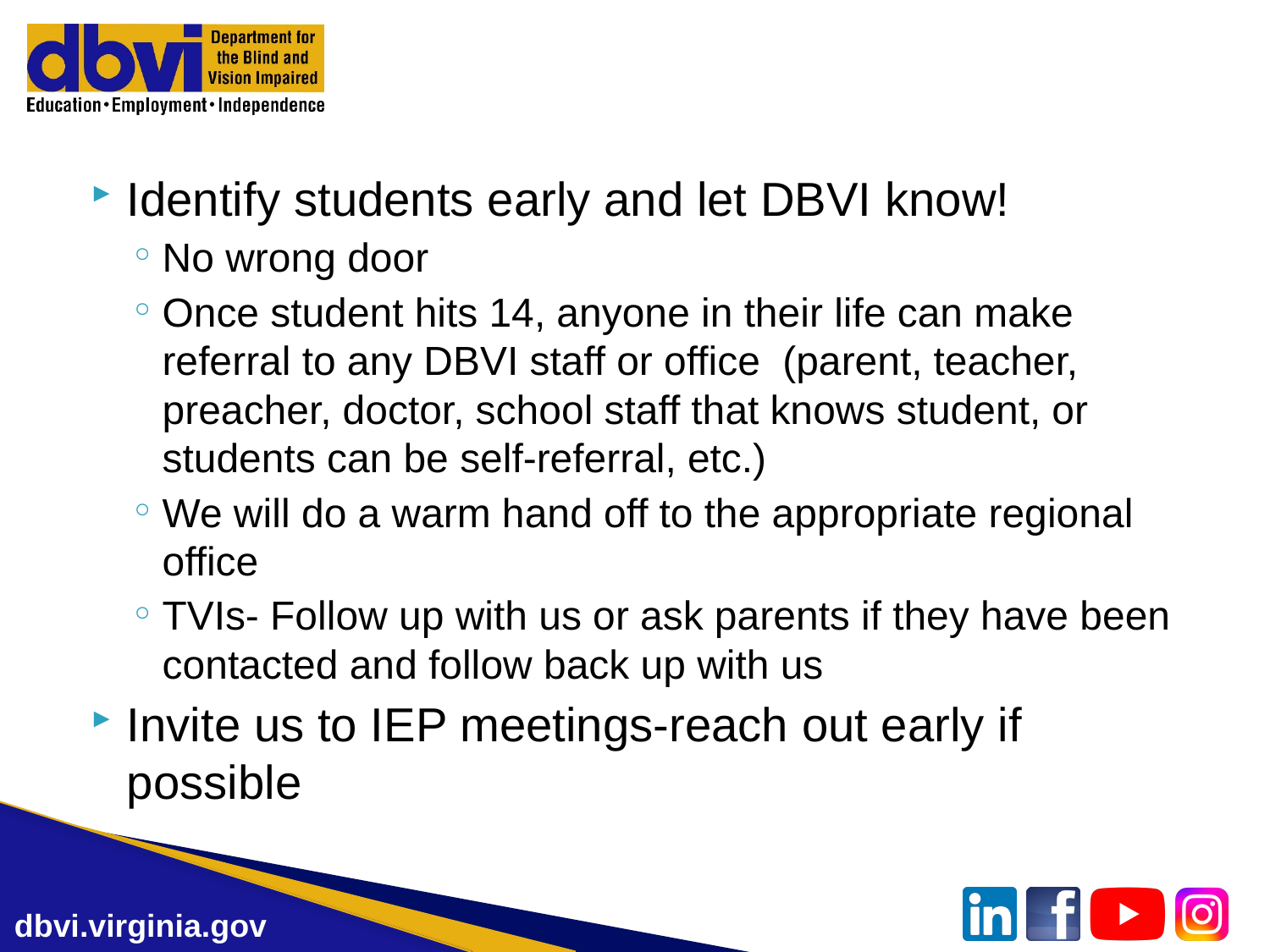

Identify students early and let DBVI know!
No wrong door
Once student hits 14, anyone in their life can make referral to any DBVI staff or office  (parent, teacher, preacher, doctor, school staff that knows student, or students can be self-referral, etc.)
We will do a warm hand off to the appropriate regional office
TVIs- Follow up with us or ask parents if they have been contacted and follow back up with us
Invite us to IEP meetings-reach out early if possible